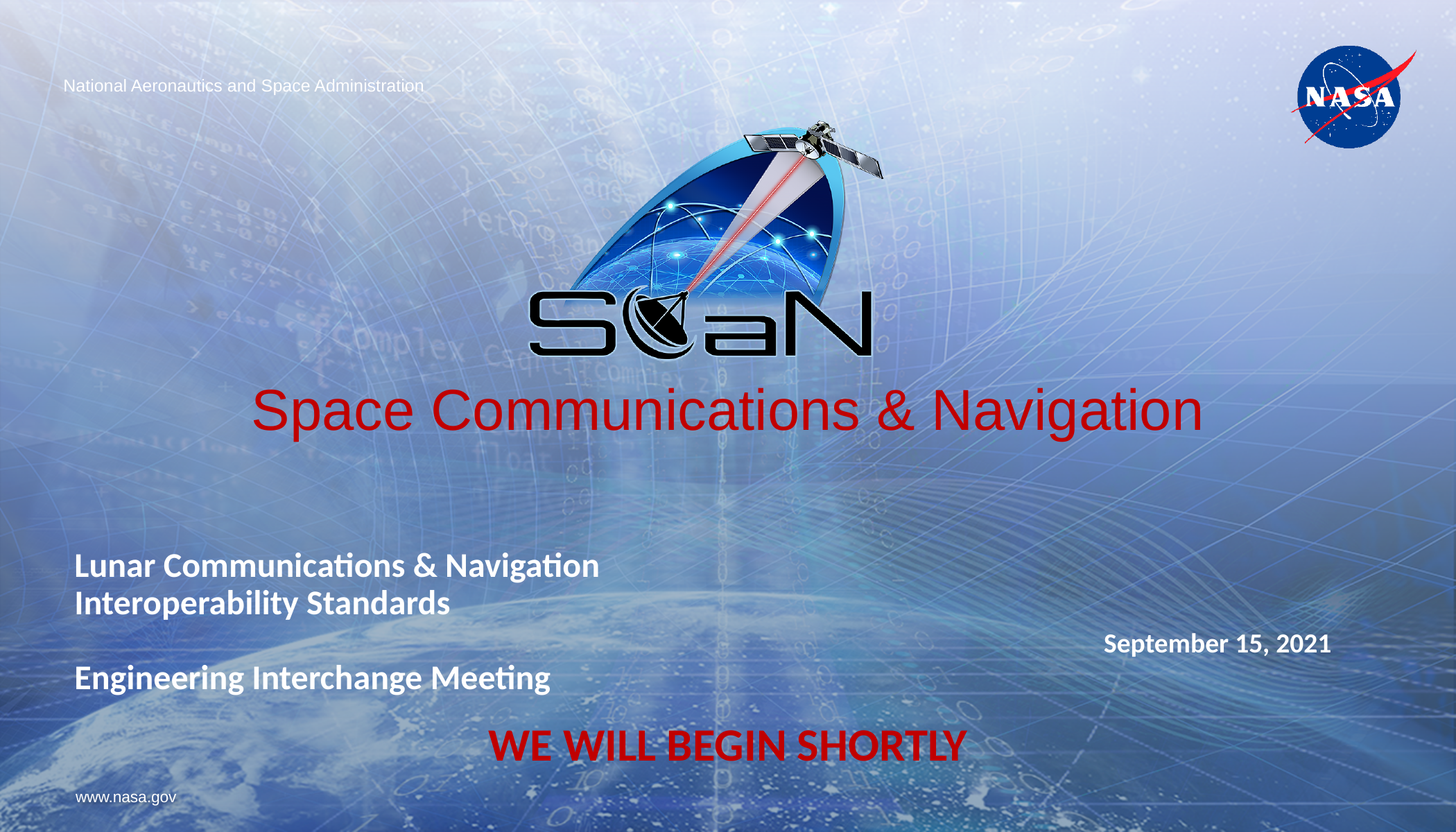

# Space Communications & Navigation
Lunar Communications & Navigation
Interoperability Standards
Engineering Interchange Meeting
September 15, 2021
WE WILL BEGIN SHORTLY